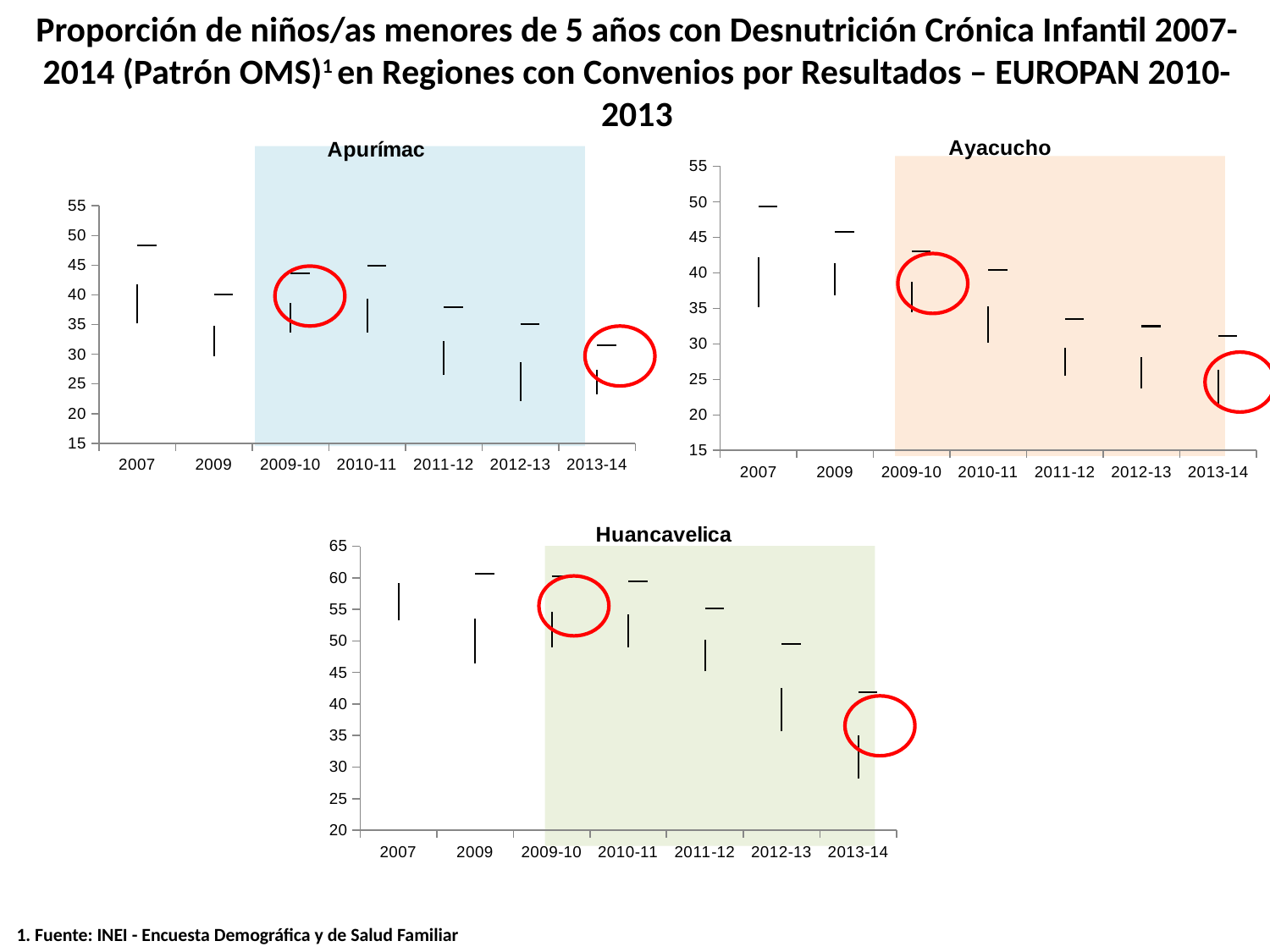

Proporción de niños/as menores de 5 años con Desnutrición Crónica Infantil 2007-2014 (Patrón OMS)1 en Regiones con Convenios por Resultados – EUROPAN 2010-2013

[unsupported chart]

[unsupported chart]

[unsupported chart]

1. Fuente: INEI - Encuesta Demográfica y de Salud Familiar